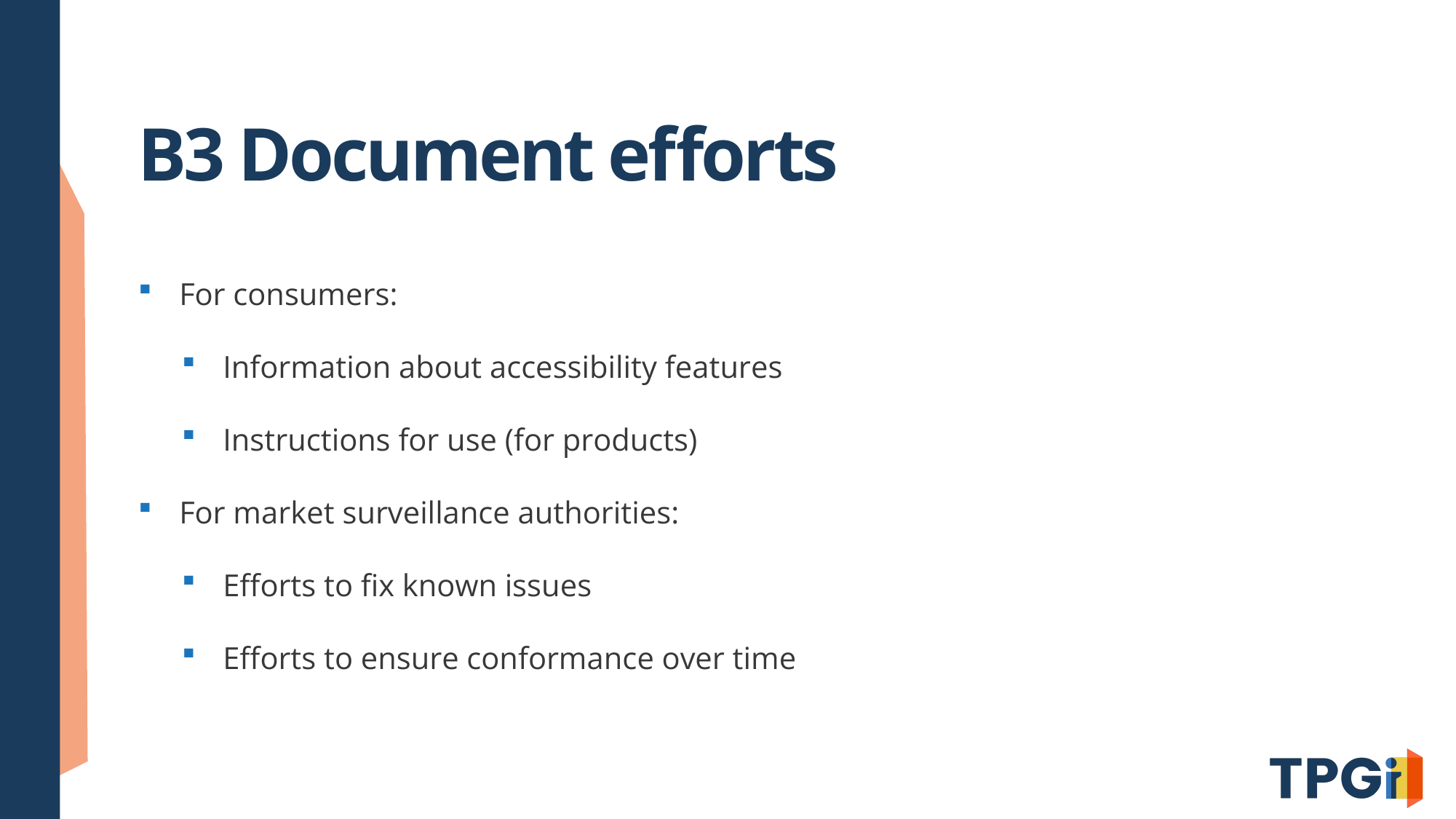

# B3 Document efforts
For consumers:
Information about accessibility features
Instructions for use (for products)
For market surveillance authorities:
Efforts to fix known issues
Efforts to ensure conformance over time